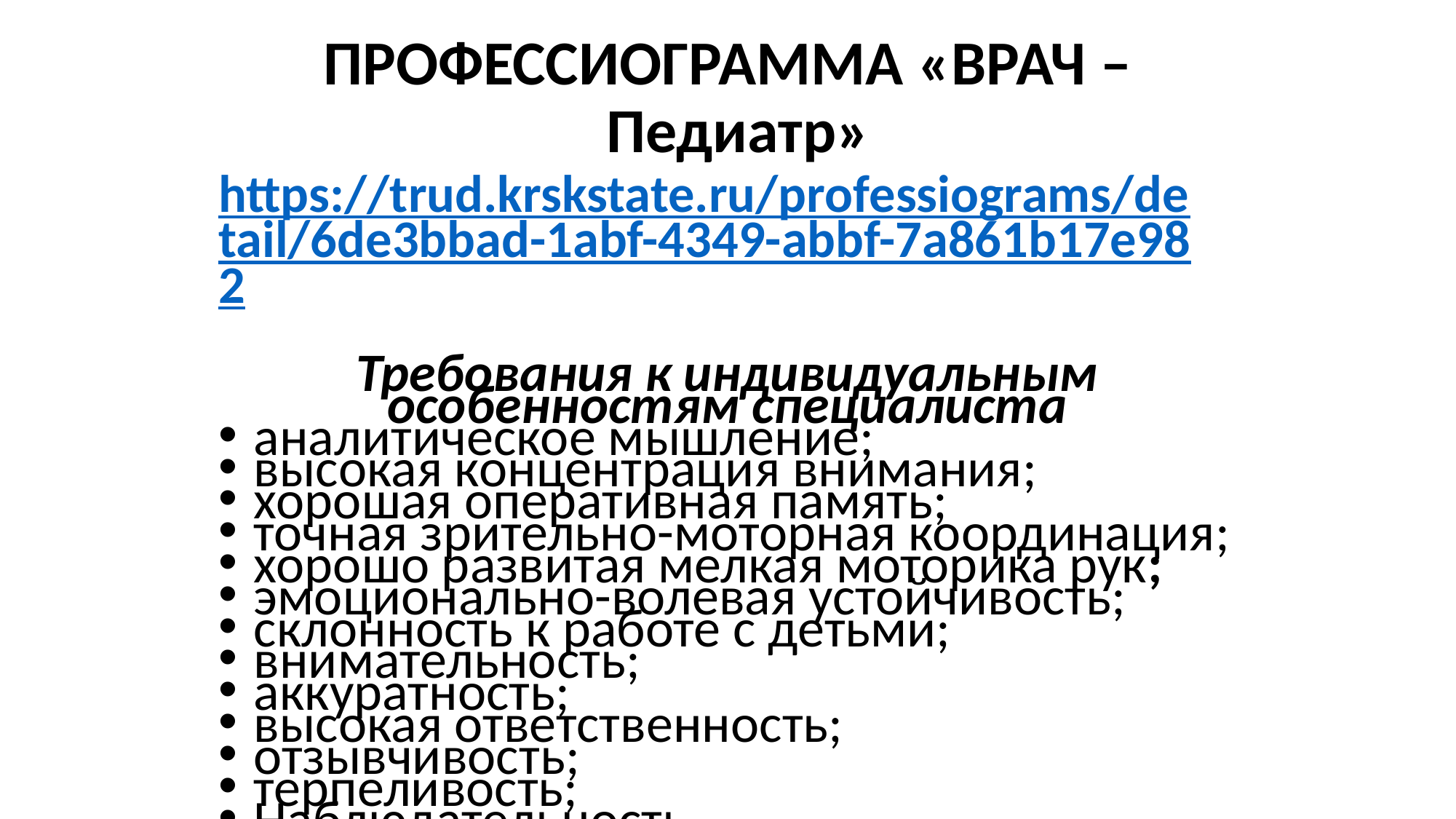

ПРОФЕССИОГРАММА «ВРАЧ – Педиатр» https://trud.krskstate.ru/professiograms/detail/6de3bbad-1abf-4349-abbf-7a861b17e982

Требования к индивидуальным особенностям специалиста
аналитическое мышление;
высокая концентрация внимания;
хорошая оперативная память;
точная зрительно-моторная координация;
хорошо развитая мелкая моторика рук;
эмоционально-волевая устойчивость;
склонность к работе с детьми;
внимательность;
аккуратность;
высокая ответственность;
отзывчивость;
терпеливость;
Наблюдательность.